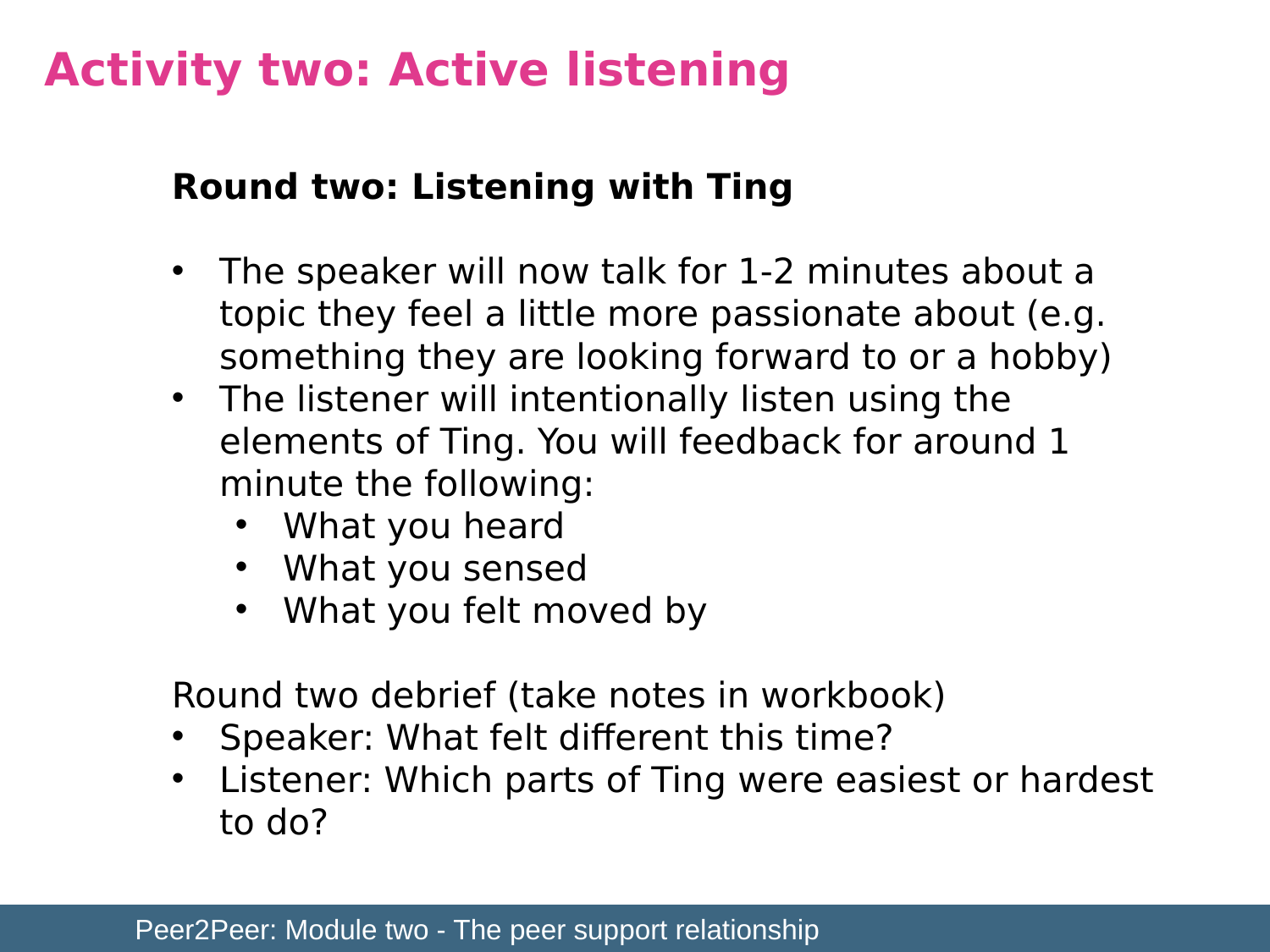

Activity two: Active listening
Round two: Listening with Ting

The speaker will now talk for 1-2 minutes about a topic they feel a little more passionate about (e.g. something they are looking forward to or a hobby)
The listener will intentionally listen using the elements of Ting. You will feedback for around 1 minute the following:
What you heard
What you sensed
What you felt moved by

Round two debrief (take notes in workbook)
Speaker: What felt different this time?
Listener: Which parts of Ting were easiest or hardest to do?
	Peer2Peer: Module two - The peer support relationship